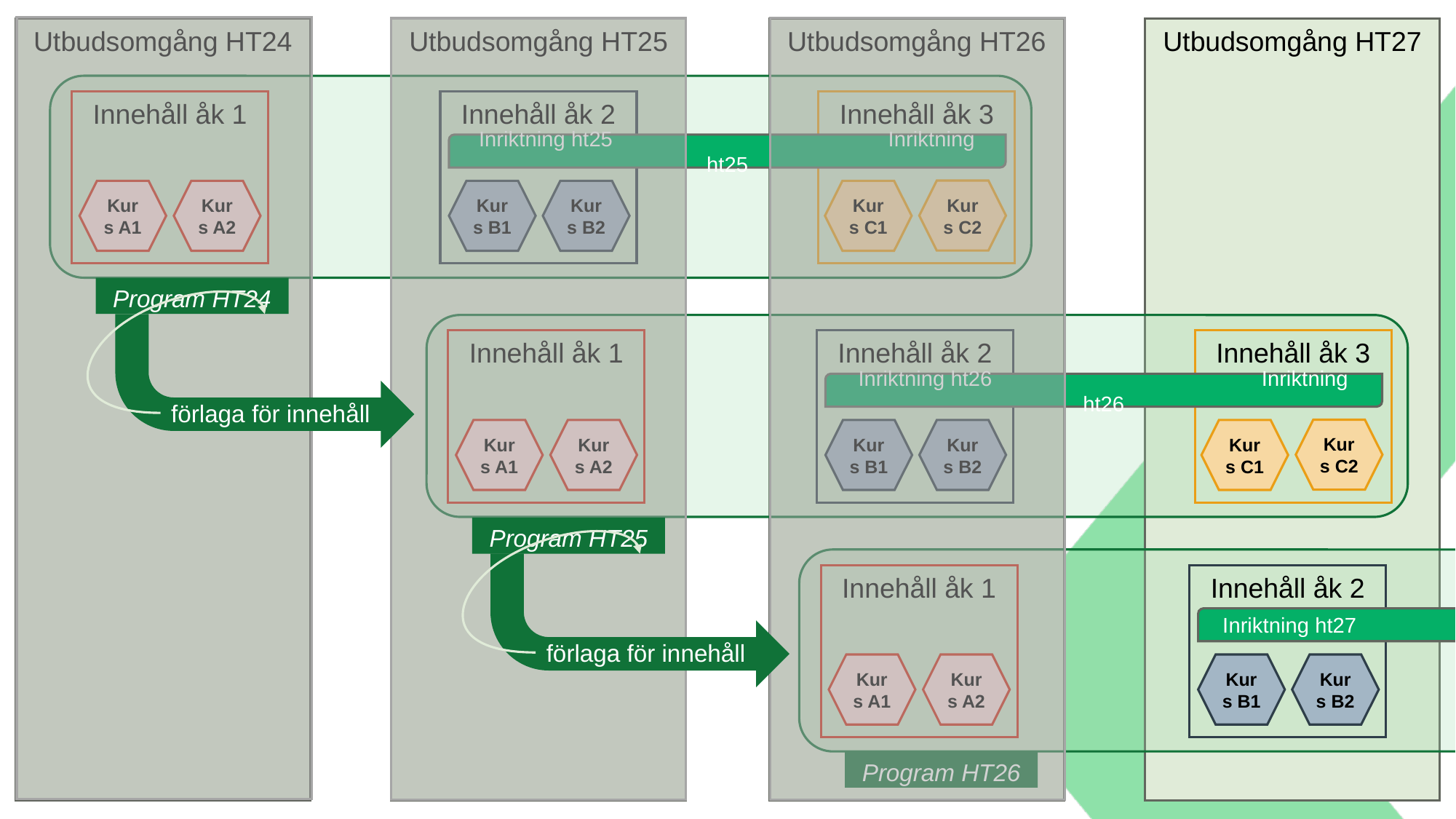

Utbudsomgång HT25
Utbudsomgång HT26
Utbudsomgång HT24
Utbudsomgång HT27

Innehåll åk 1
Innehåll åk 2
Innehåll åk 3
Inriktning ht25                                              Inriktning ht25
Kurs C2
Kurs B2
Kurs A1
Kurs A2
Kurs B1
Kurs C1
Program HT24

Innehåll åk 1
Innehåll åk 2
Innehåll åk 3
Inriktning ht26                                             Inriktning ht26
förlaga för innehåll
Kurs C2
Kurs B2
Kurs A1
Kurs A2
Kurs B1
Kurs C1
Program HT25

Innehåll åk 1
Innehåll åk 2
Innehåll åk 3
  Inriktning ht27
förlaga för innehåll
Kurs C2
Kurs B2
Kurs A1
Kurs A2
Kurs B1
Kurs C1
Program HT26